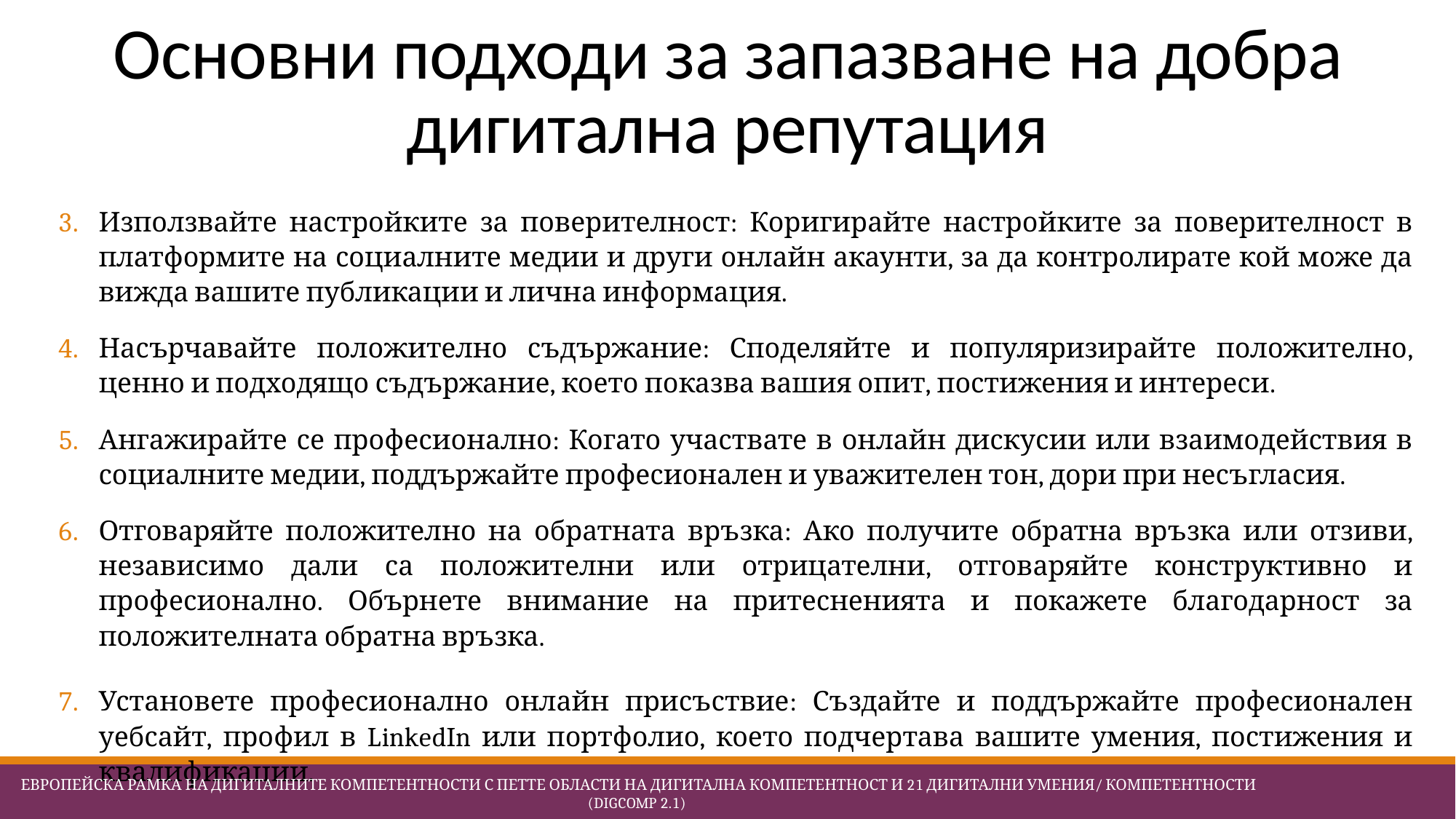

# Основни подходи за запазване на добра дигитална репутация
Използвайте настройките за поверителност: Коригирайте настройките за поверителност в платформите на социалните медии и други онлайн акаунти, за да контролирате кой може да вижда вашите публикации и лична информация.
Насърчавайте положително съдържание: Споделяйте и популяризирайте положително, ценно и подходящо съдържание, което показва вашия опит, постижения и интереси.
Ангажирайте се професионално: Когато участвате в онлайн дискусии или взаимодействия в социалните медии, поддържайте професионален и уважителен тон, дори при несъгласия.
Отговаряйте положително на обратната връзка: Ако получите обратна връзка или отзиви, независимо дали са положителни или отрицателни, отговаряйте конструктивно и професионално. Обърнете внимание на притесненията и покажете благодарност за положителната обратна връзка.
Установете професионално онлайн присъствие: Създайте и поддържайте професионален уебсайт, профил в LinkedIn или портфолио, което подчертава вашите умения, постижения и квалификации.
 Европейска Рамка на дигиталните компетентности с петте области на дигитална компетентност и 21 дигитални умения/ компетентности (DigComp 2.1)